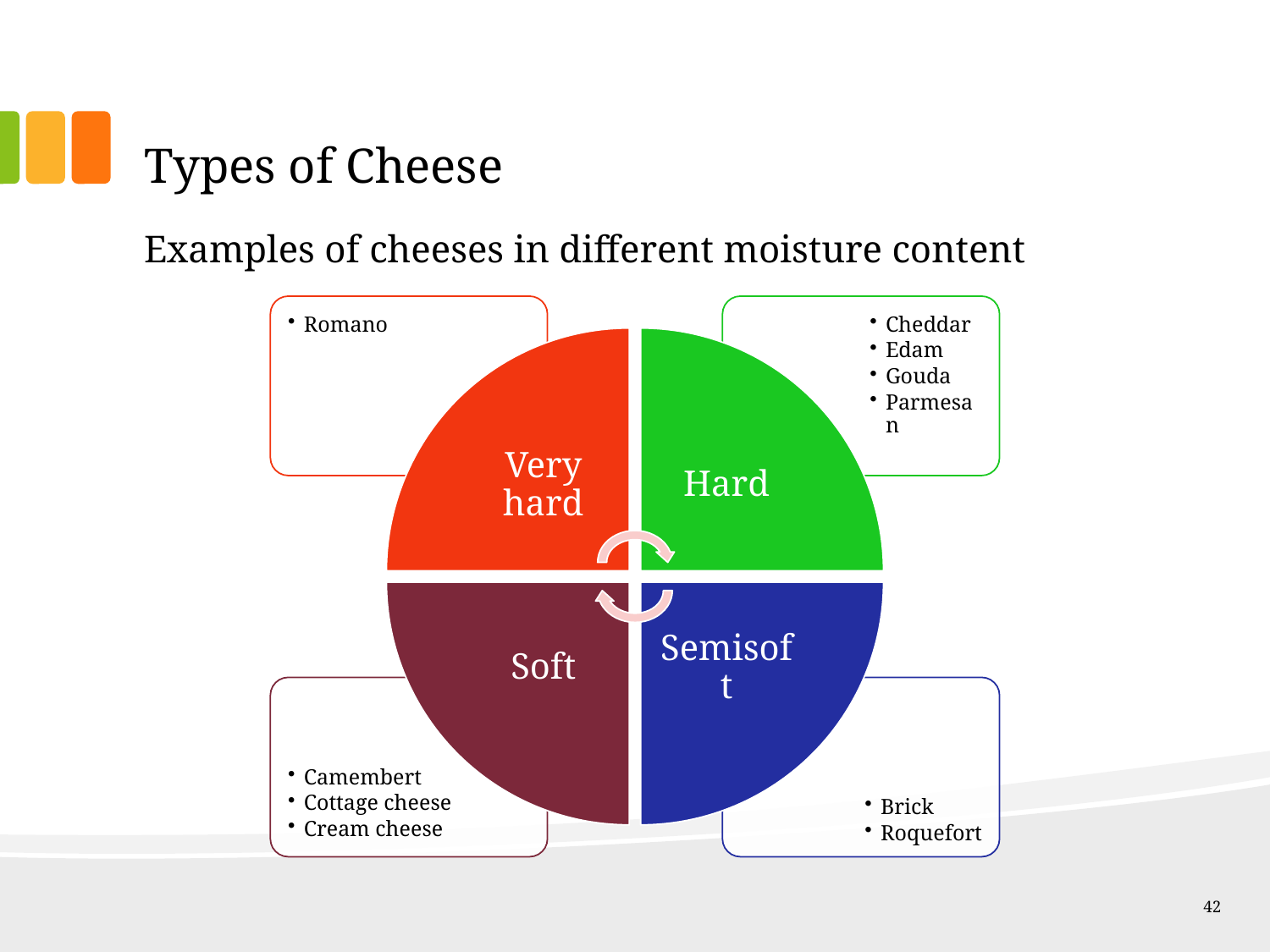

# Types of Cheese
Examples of cheeses in different moisture content
Brick
Roquefort
Camembert
Cottage cheese
Cream cheese
Cheddar
Edam
Gouda
Parmesan
Romano
Very hard
Hard
Semisoft
Soft
42